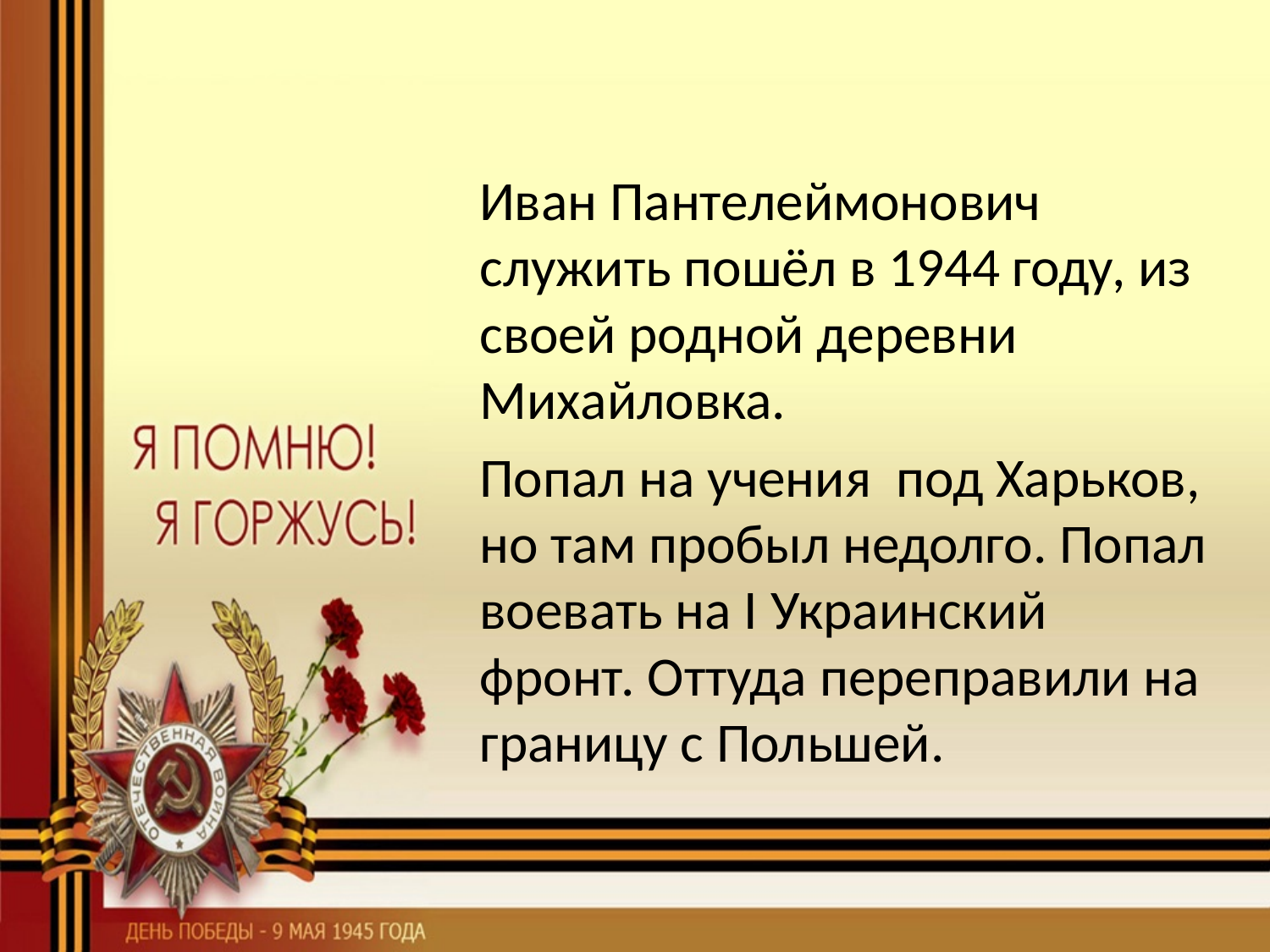

#
    Иван Пантелеймонович  служить пошёл в 1944 году, из своей родной деревни Михайловка.
    Попал на учения  под Харьков, но там пробыл недолго. Попал воевать на I Украинский фронт. Оттуда переправили на границу с Польшей.